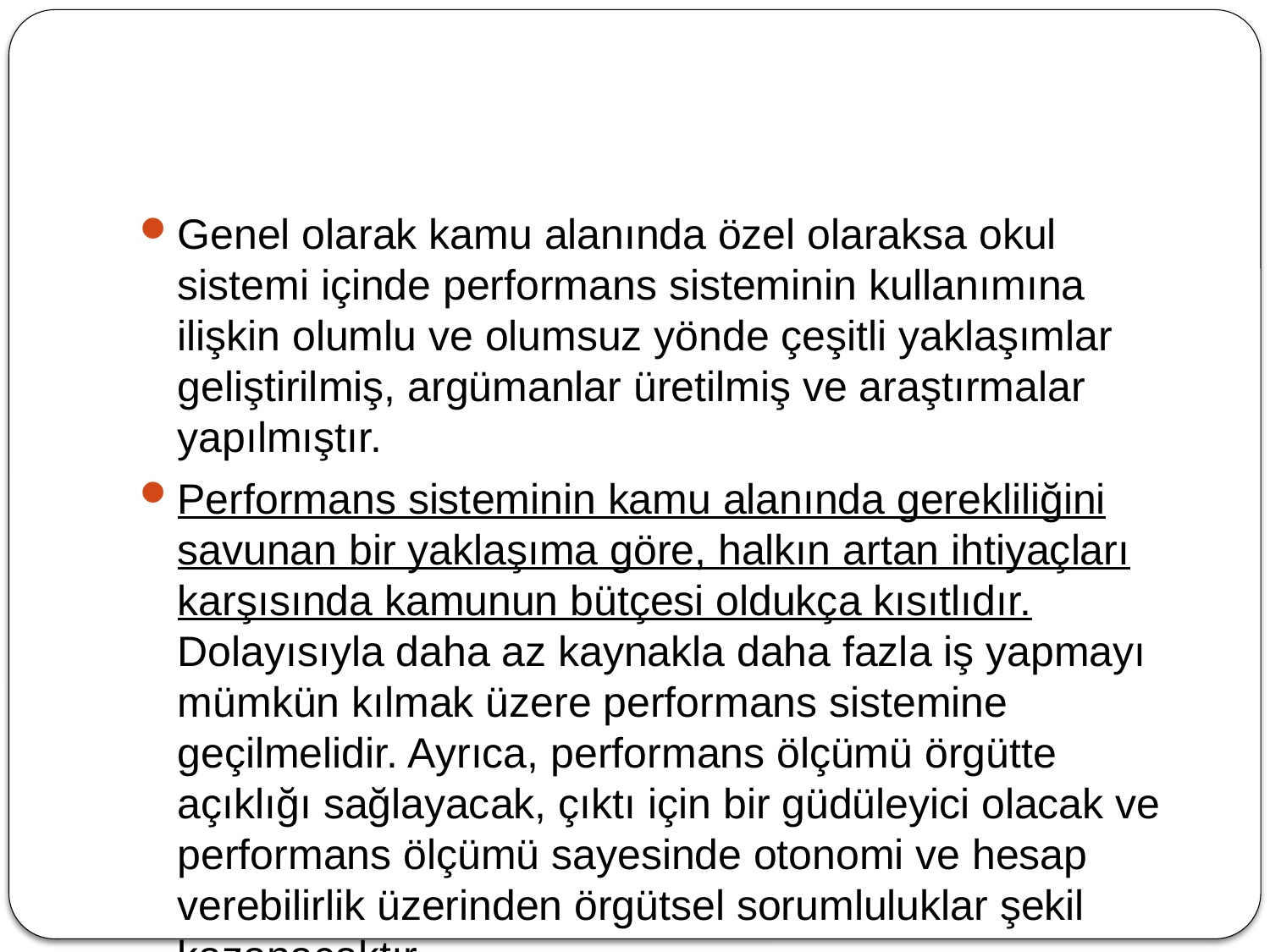

#
Genel olarak kamu alanında özel olaraksa okul sistemi içinde performans sisteminin kullanımına ilişkin olumlu ve olumsuz yönde çeşitli yaklaşımlar geliştirilmiş, argümanlar üretilmiş ve araştırmalar yapılmıştır.
Performans sisteminin kamu alanında gerekliliğini savunan bir yaklaşıma göre, halkın artan ihtiyaçları karşısında kamunun bütçesi oldukça kısıtlıdır. Dolayısıyla daha az kaynakla daha fazla iş yapmayı mümkün kılmak üzere performans sistemine geçilmelidir. Ayrıca, performans ölçümü örgütte açıklığı sağlayacak, çıktı için bir güdüleyici olacak ve performans ölçümü sayesinde otonomi ve hesap verebilirlik üzerinden örgütsel sorumluluklar şekil kazanacaktır.